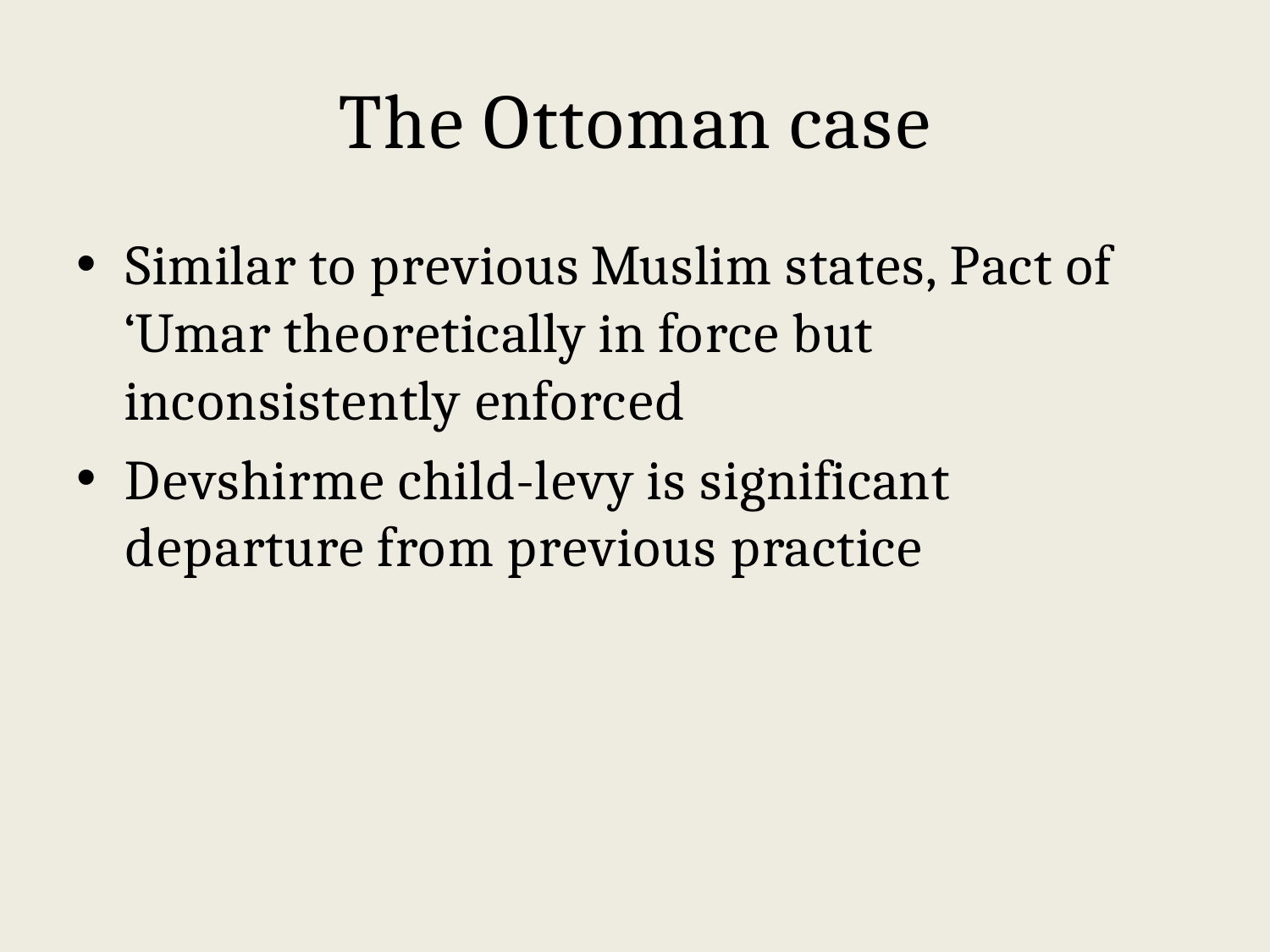

# The Ottoman case
Similar to previous Muslim states, Pact of ‘Umar theoretically in force but inconsistently enforced
Devshirme child-levy is significant departure from previous practice